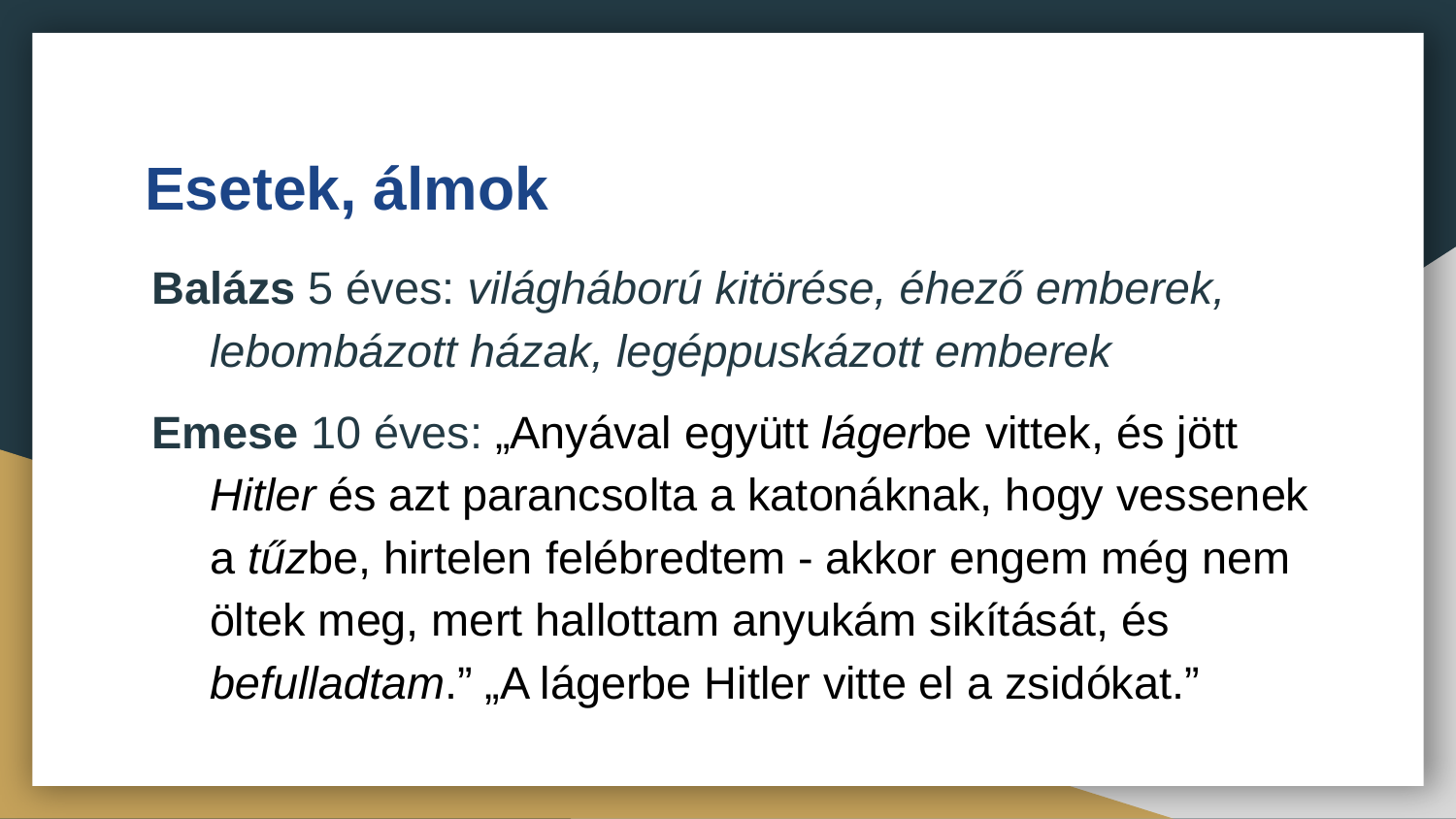

# Esetek, álmok
Balázs 5 éves: világháború kitörése, éhező emberek, lebombázott házak, legéppuskázott emberek
Emese 10 éves: „Anyával együtt lágerbe vittek, és jött Hitler és azt parancsolta a katonáknak, hogy vessenek a tűzbe, hirtelen felébredtem - akkor engem még nem öltek meg, mert hallottam anyukám sikítását, és befulladtam.” „A lágerbe Hitler vitte el a zsidókat.”